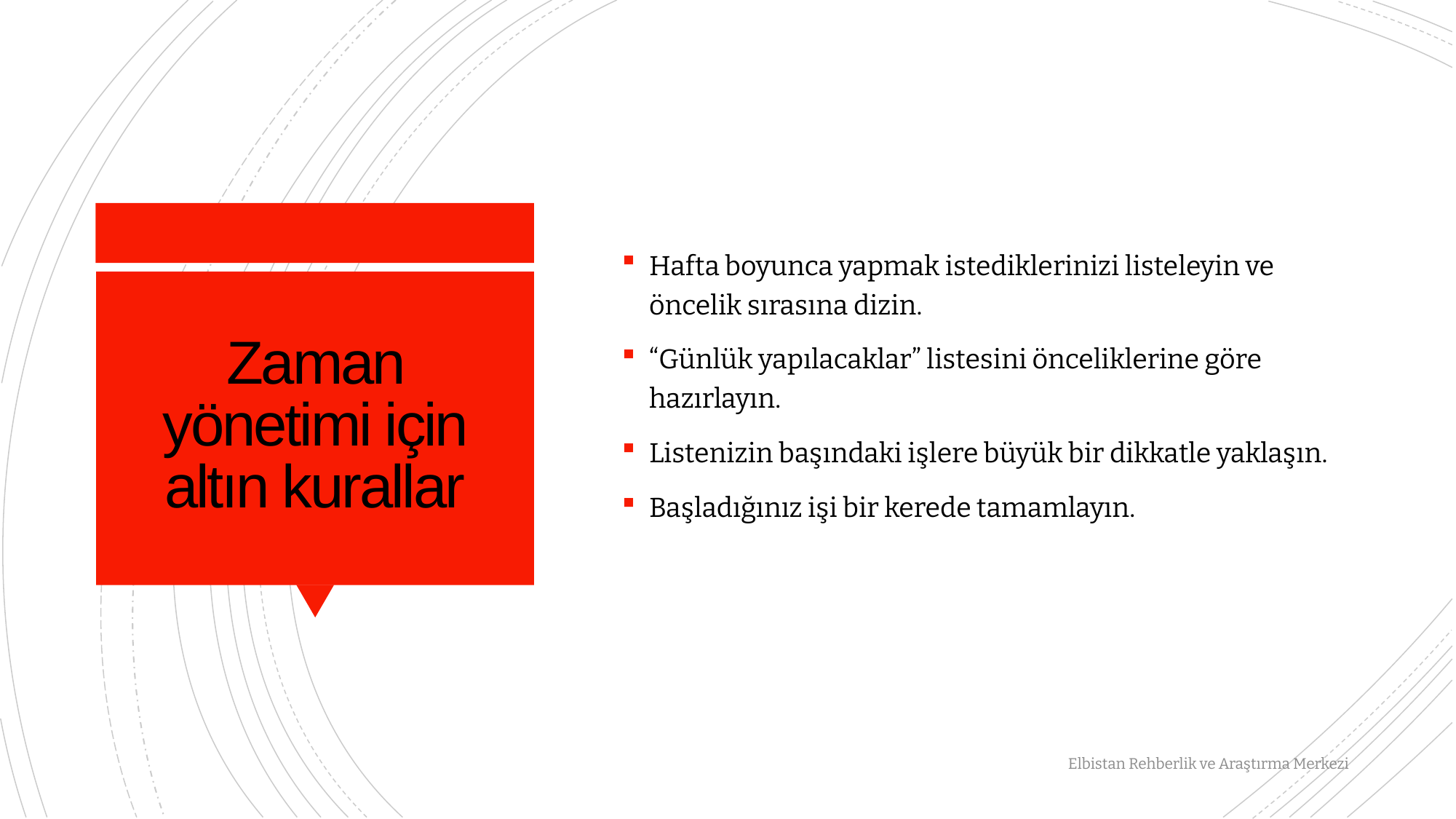

Hafta boyunca yapmak istediklerinizi listeleyin ve öncelik sırasına dizin.
“Günlük yapılacaklar” listesini önceliklerine göre hazırlayın.
Listenizin başındaki işlere büyük bir dikkatle yaklaşın.
Başladığınız işi bir kerede tamamlayın.

# Zaman yönetimi için altın kurallar
Elbistan Rehberlik ve Araştırma Merkezi